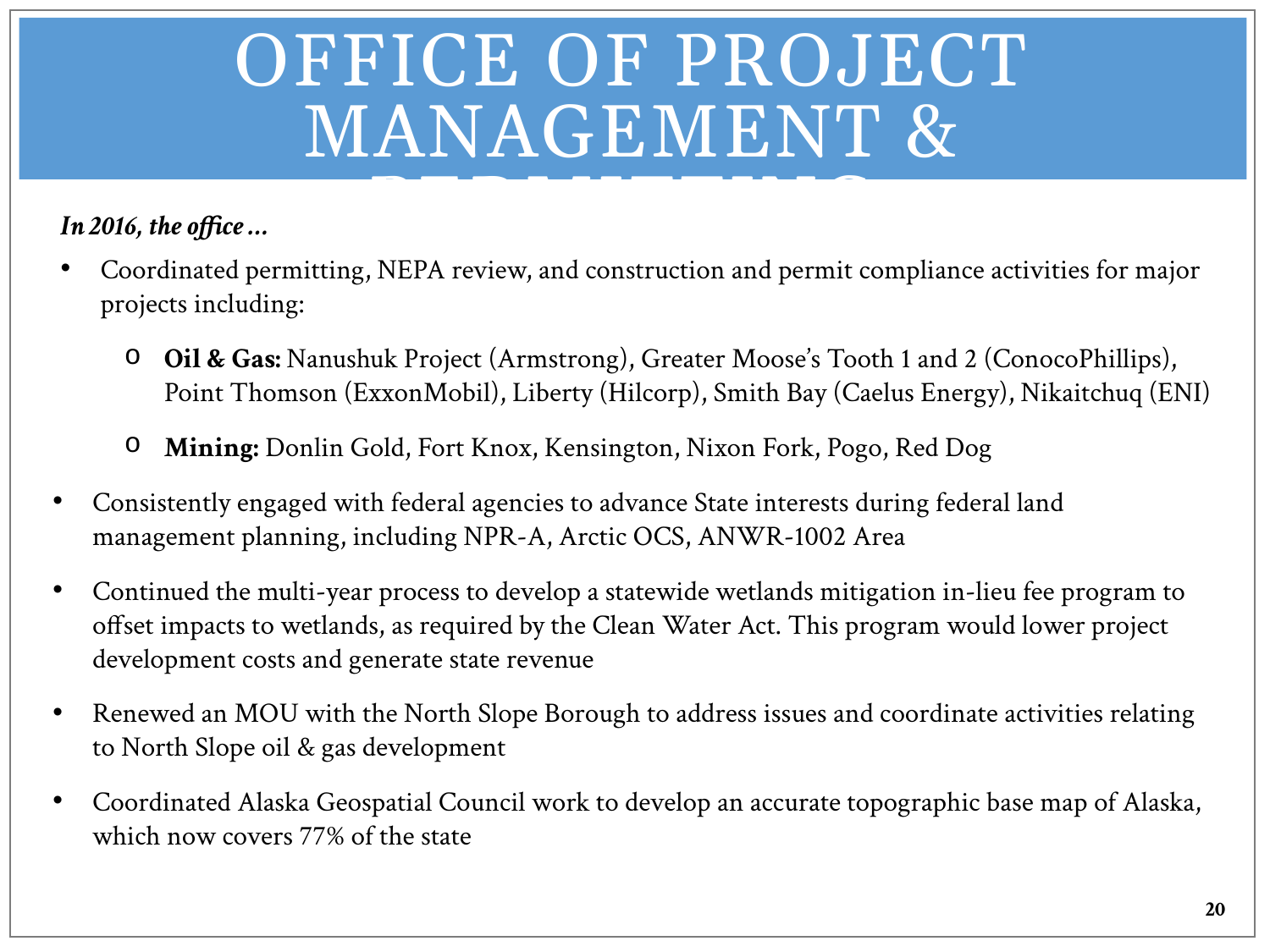

Office of Project Management & Permitting
In 2016, the office …
Coordinated permitting, NEPA review, and construction and permit compliance activities for major projects including:
Oil & Gas: Nanushuk Project (Armstrong), Greater Moose’s Tooth 1 and 2 (ConocoPhillips), Point Thomson (ExxonMobil), Liberty (Hilcorp), Smith Bay (Caelus Energy), Nikaitchuq (ENI)
Mining: Donlin Gold, Fort Knox, Kensington, Nixon Fork, Pogo, Red Dog
Consistently engaged with federal agencies to advance State interests during federal land management planning, including NPR-A, Arctic OCS, ANWR-1002 Area
Continued the multi-year process to develop a statewide wetlands mitigation in-lieu fee program to offset impacts to wetlands, as required by the Clean Water Act. This program would lower project development costs and generate state revenue
Renewed an MOU with the North Slope Borough to address issues and coordinate activities relating to North Slope oil & gas development
Coordinated Alaska Geospatial Council work to develop an accurate topographic base map of Alaska, which now covers 77% of the state
20